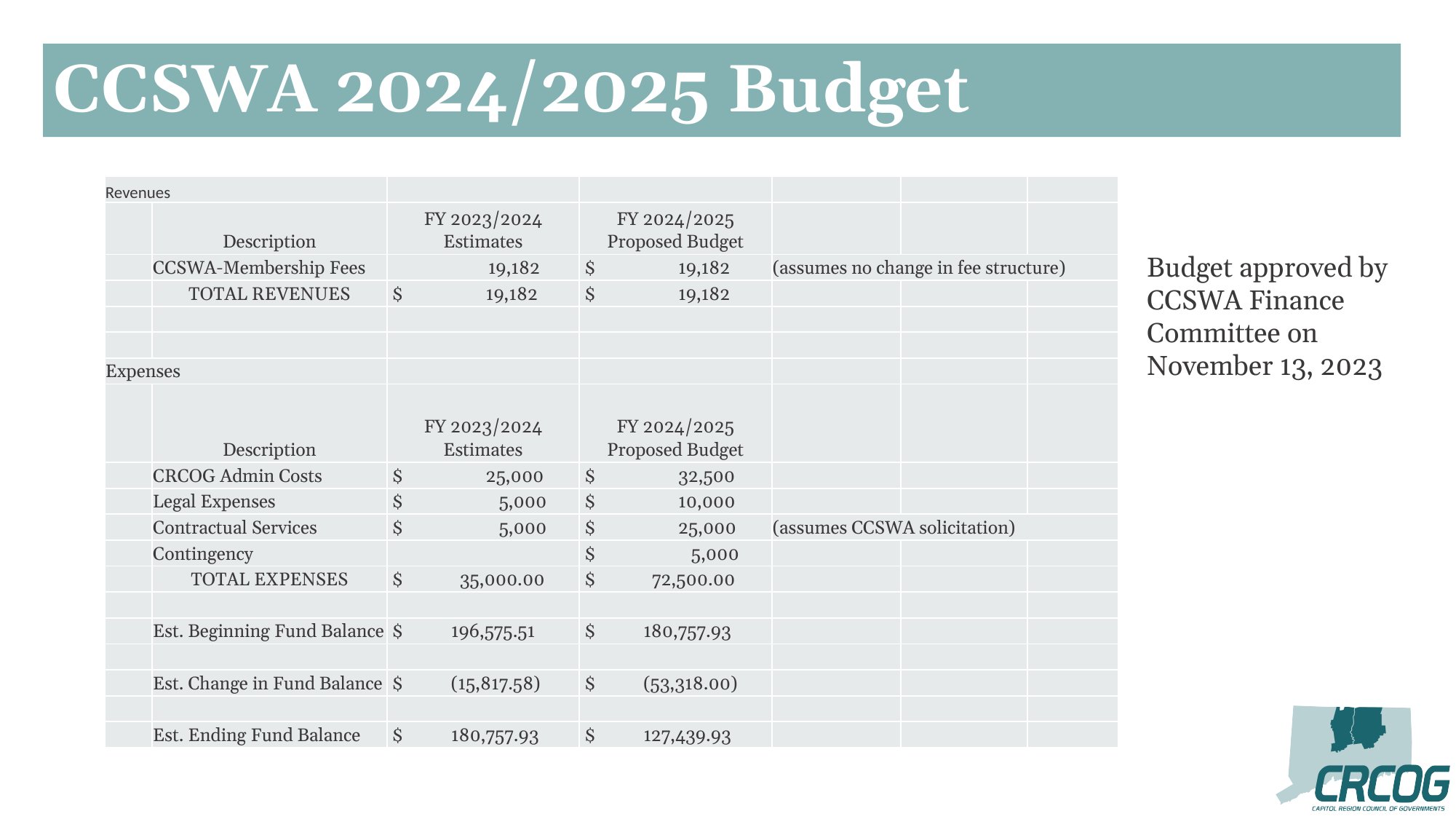

# CCSWA 2024/2025 Budget
| Revenues |  |  |  |  |  |  |
| --- | --- | --- | --- | --- | --- | --- |
|  | Description | FY 2023/2024 Estimates | FY 2024/2025 Proposed Budget |  |  |  |
|  | CCSWA-Membership Fees | 19,182 | $ 19,182 | (assumes no change in fee structure) |  |  |
|  | TOTAL REVENUES | $ 19,182 | $ 19,182 |  |  |  |
|  |  |  |  |  |  |  |
|  |  |  |  |  |  |  |
| Expenses |  |  |  |  |  |  |
|  | Description | FY 2023/2024 Estimates | FY 2024/2025 Proposed Budget |  |  |  |
|  | CRCOG Admin Costs | $ 25,000 | $ 32,500 |  |  |  |
|  | Legal Expenses | $ 5,000 | $ 10,000 |  |  |  |
|  | Contractual Services | $ 5,000 | $ 25,000 | (assumes CCSWA solicitation) |  |  |
|  | Contingency |  | $ 5,000 |  |  |  |
|  | TOTAL EXPENSES | $ 35,000.00 | $ 72,500.00 |  |  |  |
|  |  |  |  |  |  |  |
|  | Est. Beginning Fund Balance | $ 196,575.51 | $ 180,757.93 |  |  |  |
|  |  |  |  |  |  |  |
|  | Est. Change in Fund Balance | $ (15,817.58) | $ (53,318.00) |  |  |  |
|  |  |  |  |  |  |  |
|  | Est. Ending Fund Balance | $ 180,757.93 | $ 127,439.93 |  |  |  |
Budget approved by CCSWA Finance Committee on November 13, 2023